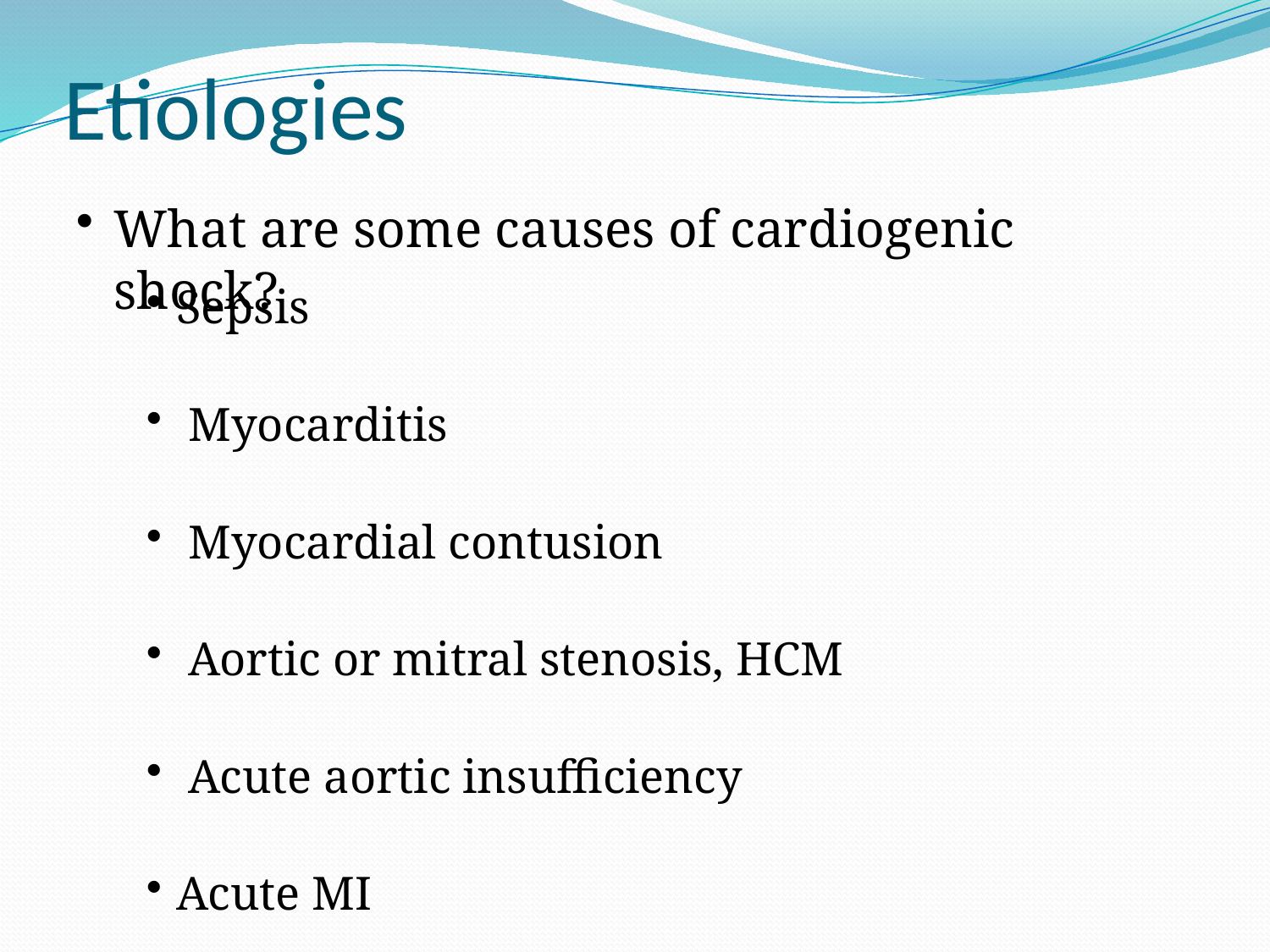

# Etiologies
What are some causes of cardiogenic shock?

Sepsis

 Myocarditis

 Myocardial contusion

 Aortic or mitral stenosis, HCM

 Acute aortic insufficiency

Acute MI